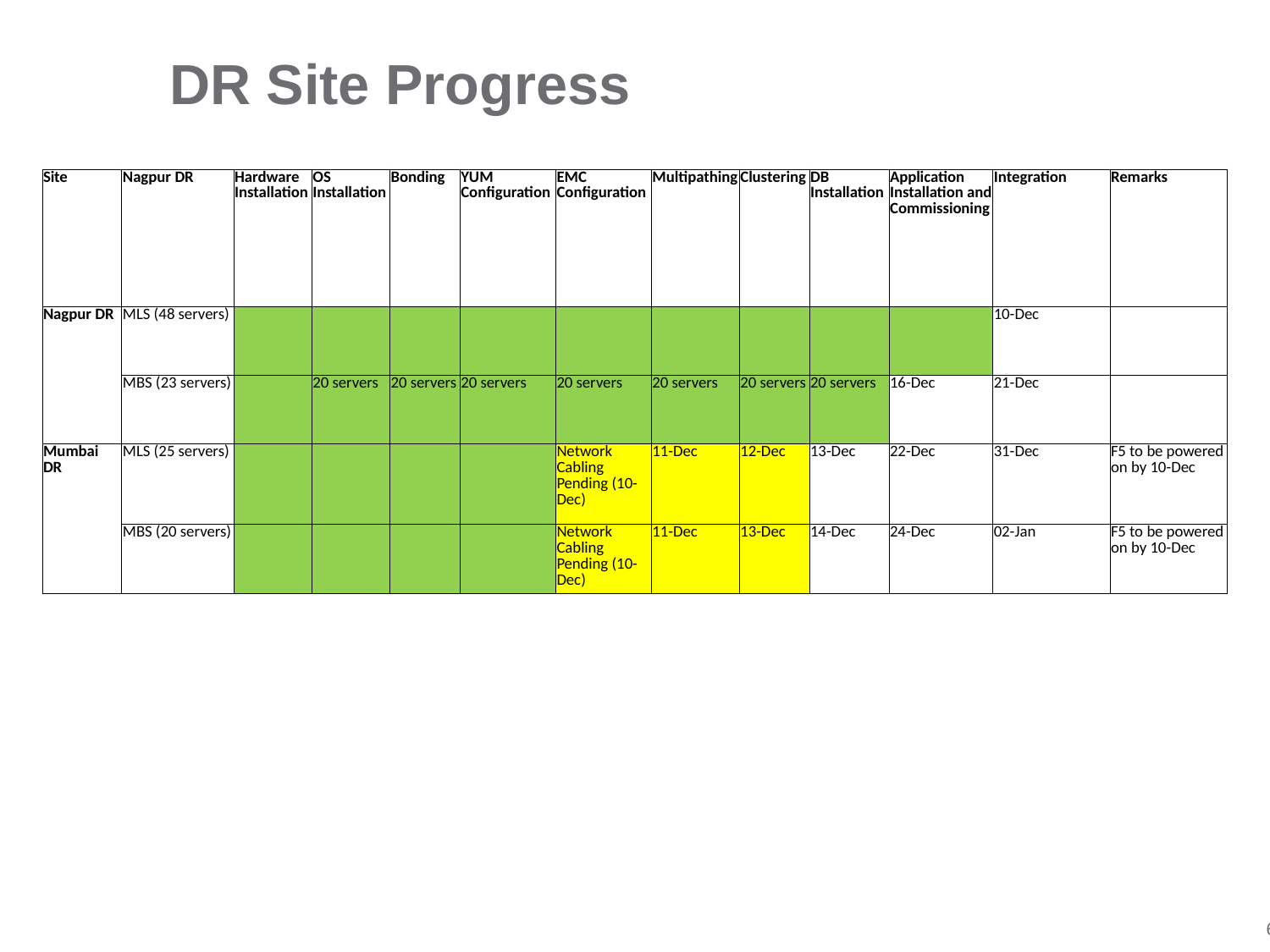

# DR Site Progress
| Site | Nagpur DR | Hardware Installation | OS Installation | Bonding | YUM Configuration | EMC Configuration | Multipathing | Clustering | DB Installation | Application Installation and Commissioning | Integration | Remarks |
| --- | --- | --- | --- | --- | --- | --- | --- | --- | --- | --- | --- | --- |
| Nagpur DR | MLS (48 servers) |  |  |  |  |  |  |  |  |  | 10-Dec |  |
|  | MBS (23 servers) |  | 20 servers | 20 servers | 20 servers | 20 servers | 20 servers | 20 servers | 20 servers | 16-Dec | 21-Dec |  |
| Mumbai DR | MLS (25 servers) |  |  |  |  | Network Cabling Pending (10-Dec) | 11-Dec | 12-Dec | 13-Dec | 22-Dec | 31-Dec | F5 to be powered on by 10-Dec |
|  | MBS (20 servers) |  |  |  |  | Network Cabling Pending (10-Dec) | 11-Dec | 13-Dec | 14-Dec | 24-Dec | 02-Jan | F5 to be powered on by 10-Dec |